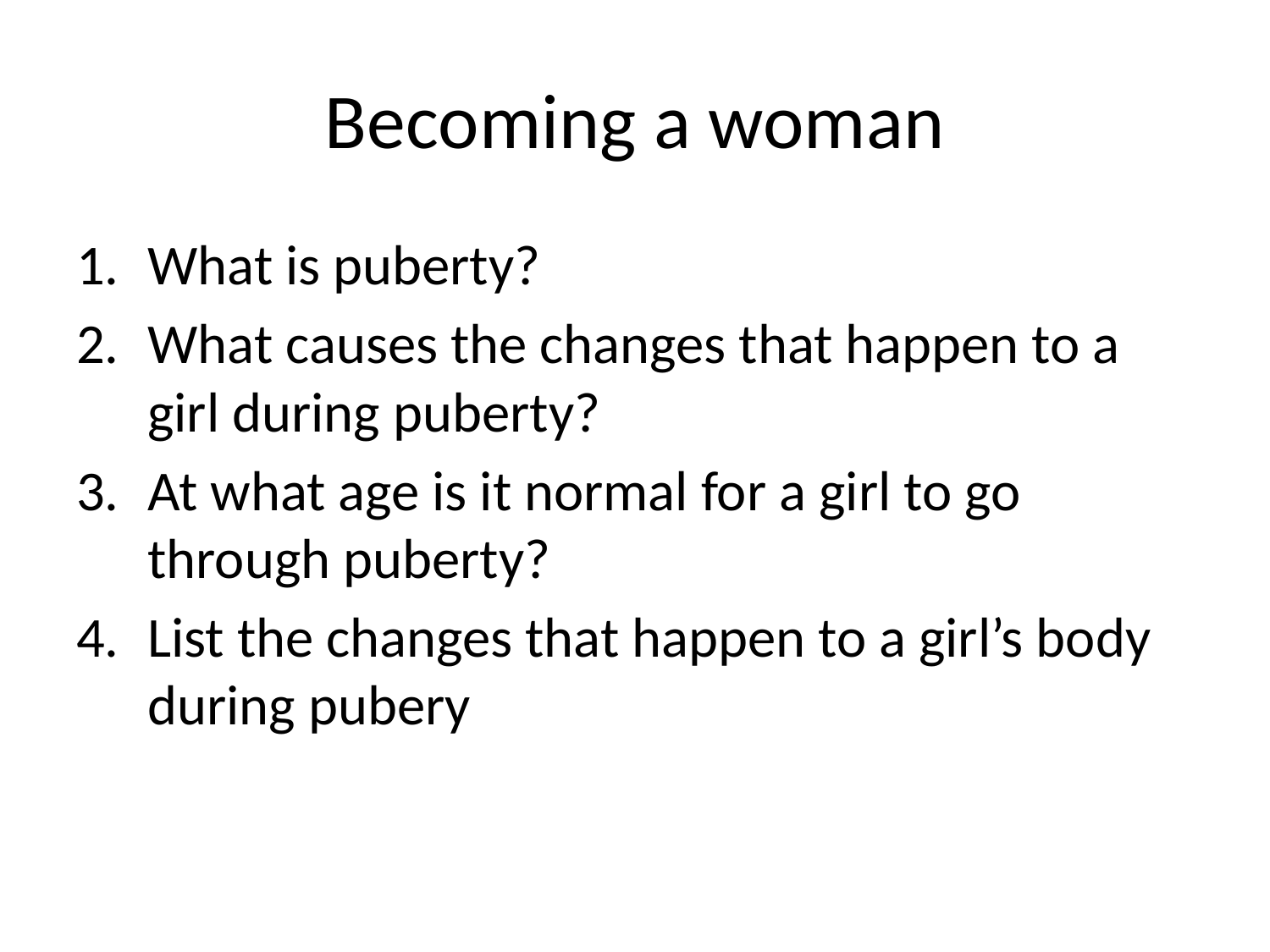

# Becoming a woman
What is puberty?
What causes the changes that happen to a girl during puberty?
At what age is it normal for a girl to go through puberty?
List the changes that happen to a girl’s body during pubery